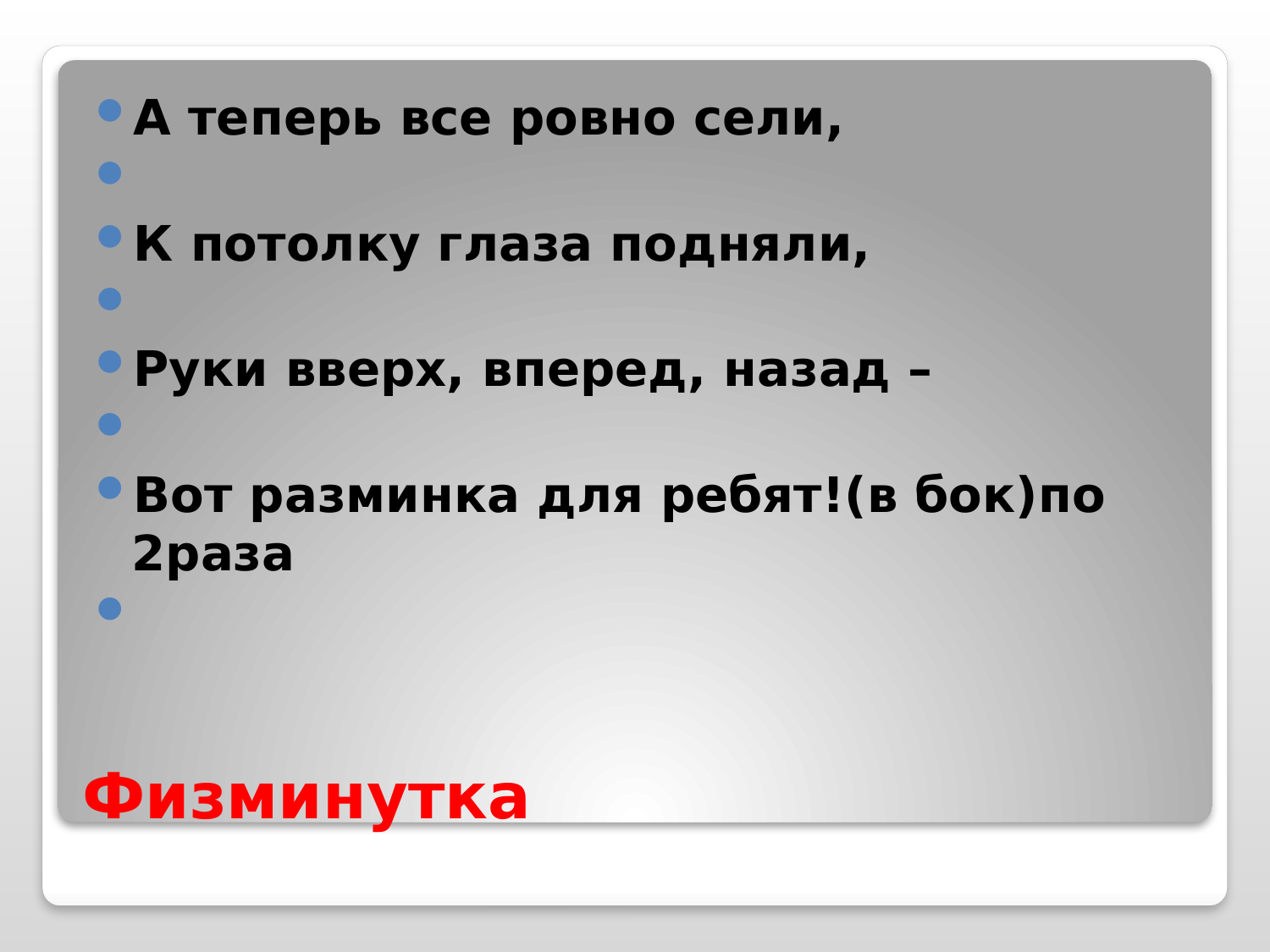

А теперь все ровно сели,

К потолку глаза подняли,

Руки вверх, вперед, назад –

Вот разминка для ребят!(в бок)по 2раза

# Физминутка